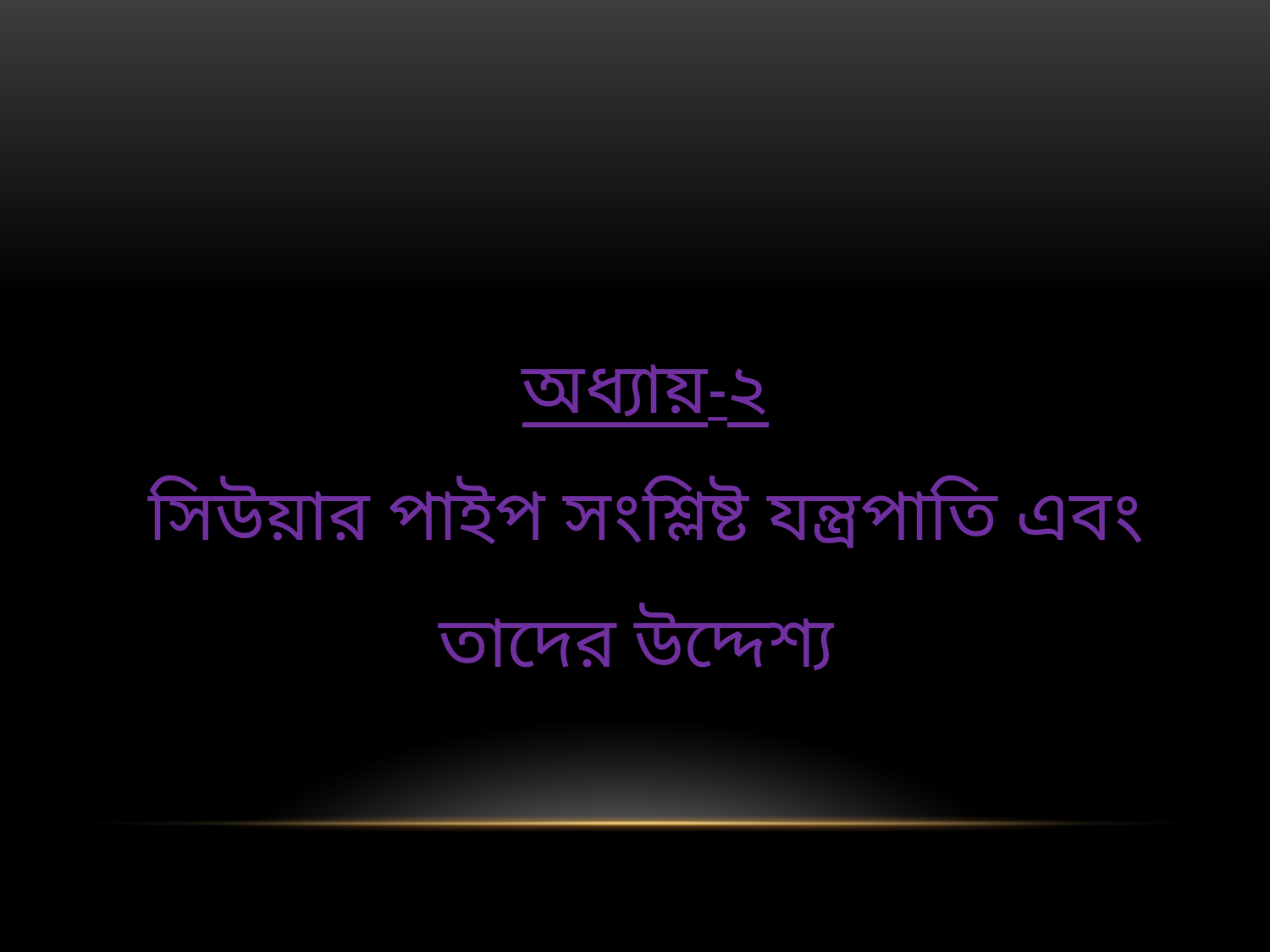

অধ্যায়-২
সিউয়ার পাইপ সংশ্লিষ্ট যন্ত্রপাতি এবং তাদের উদ্দেশ্য